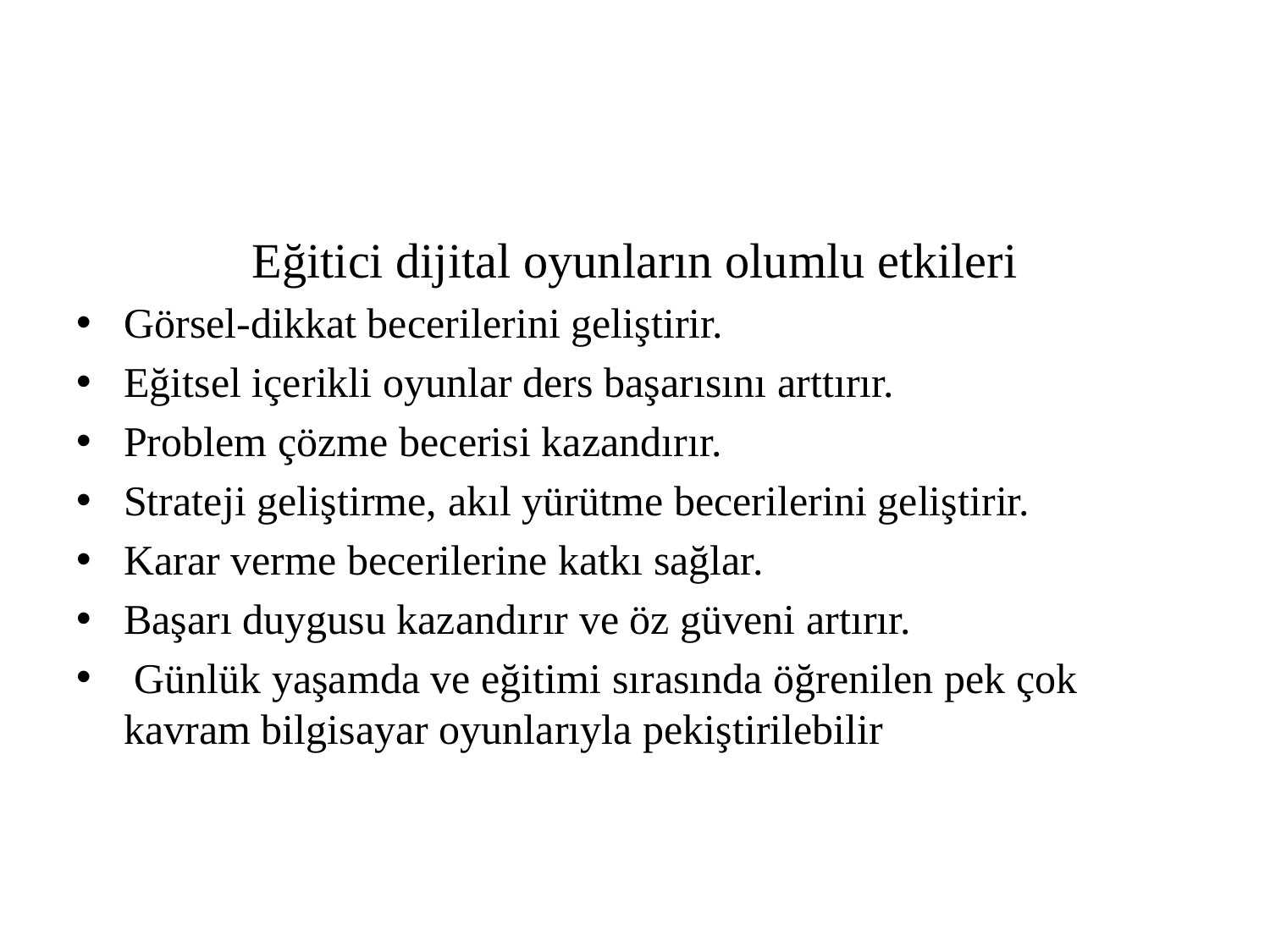

#
Eğitici dijital oyunların olumlu etkileri
Görsel-dikkat becerilerini geliştirir.
Eğitsel içerikli oyunlar ders başarısını arttırır.
Problem çözme becerisi kazandırır.
Strateji geliştirme, akıl yürütme becerilerini geliştirir.
Karar verme becerilerine katkı sağlar.
Başarı duygusu kazandırır ve öz güveni artırır.
 Günlük yaşamda ve eğitimi sırasında öğrenilen pek çok kavram bilgisayar oyunlarıyla pekiştirilebilir